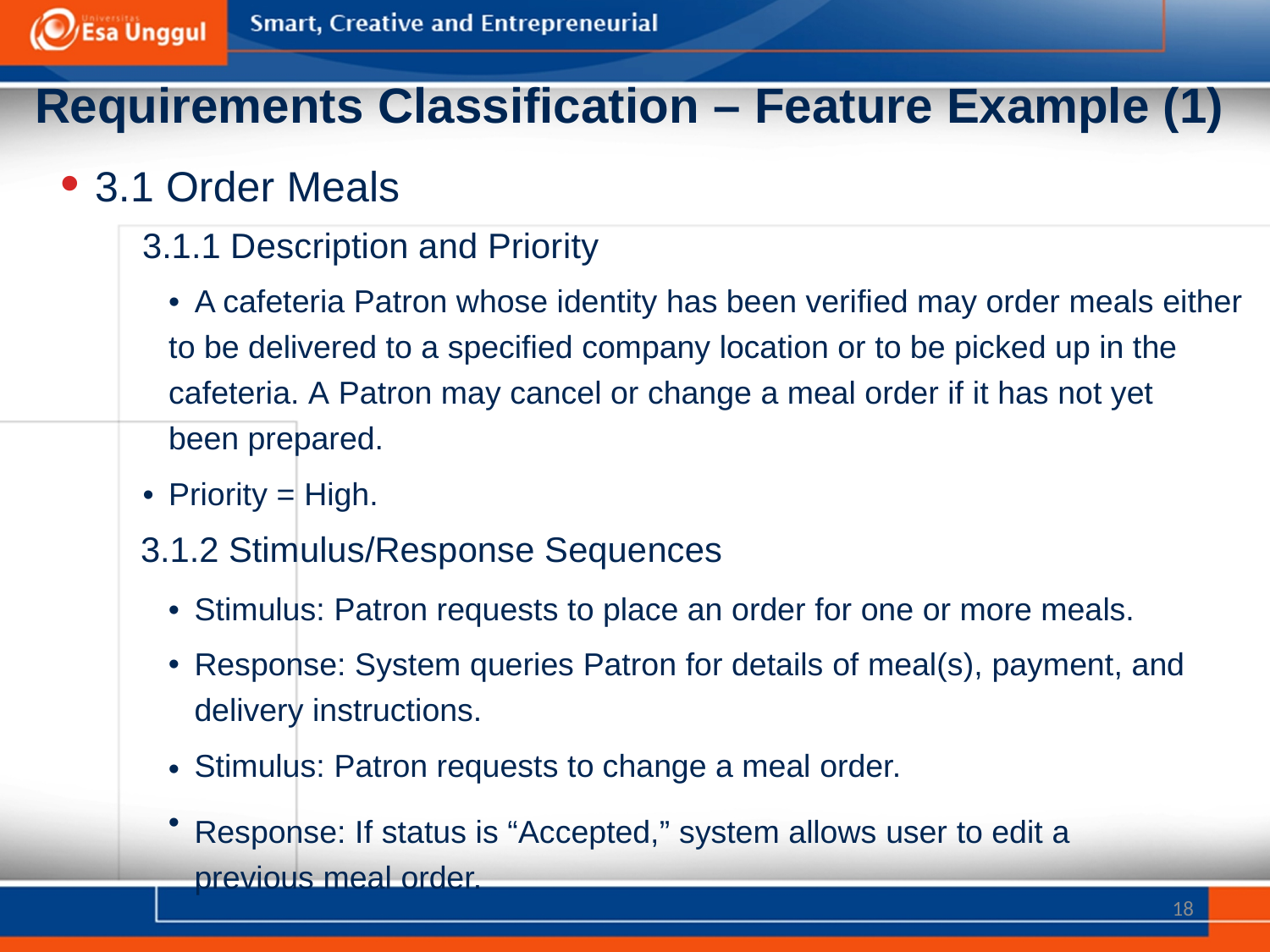

Requirements Classification – Feature Example (1)
• 3.1 Order Meals
3.1.1 Description and Priority
• A cafeteria Patron whose identity has been verified may order meals either
to be delivered to a specified company location or to be picked up in the
cafeteria. A Patron may cancel or change a meal order if it has not yet
been prepared.
• Priority = High.
3.1.2 Stimulus/Response Sequences
•
•
Stimulus: Patron requests to place an order for one or more meals.
Response: System queries Patron for details of meal(s), payment, and
delivery instructions.
Stimulus: Patron requests to change a meal order.
Response: If status is “Accepted,” system allows user to edit a previous meal order.
•
•
18